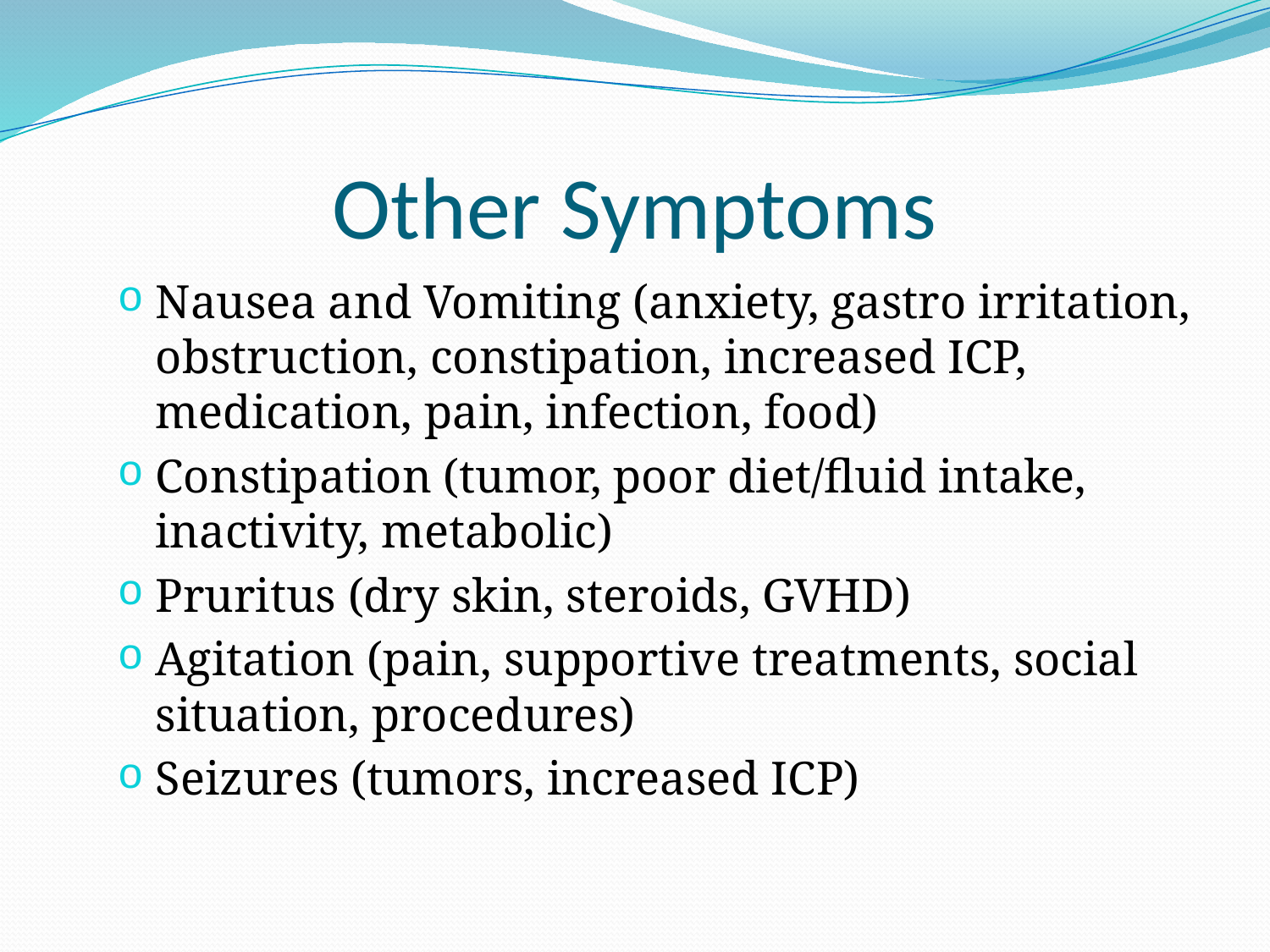

# Other Symptoms
Nausea and Vomiting (anxiety, gastro irritation, obstruction, constipation, increased ICP, medication, pain, infection, food)
Constipation (tumor, poor diet/fluid intake, inactivity, metabolic)
Pruritus (dry skin, steroids, GVHD)
Agitation (pain, supportive treatments, social situation, procedures)
Seizures (tumors, increased ICP)